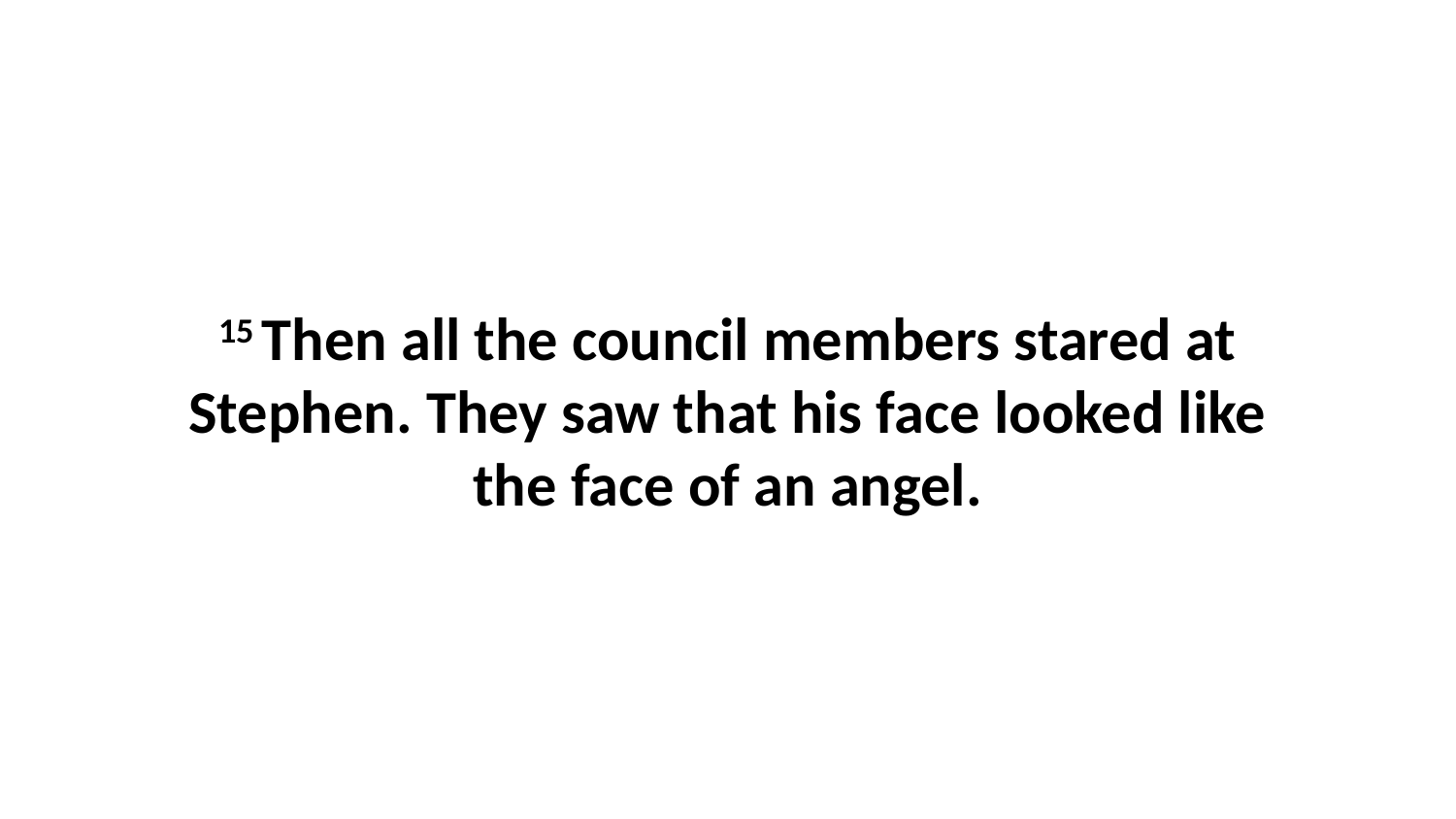

15 Then all the council members stared at Stephen. They saw that his face looked like the face of an angel.